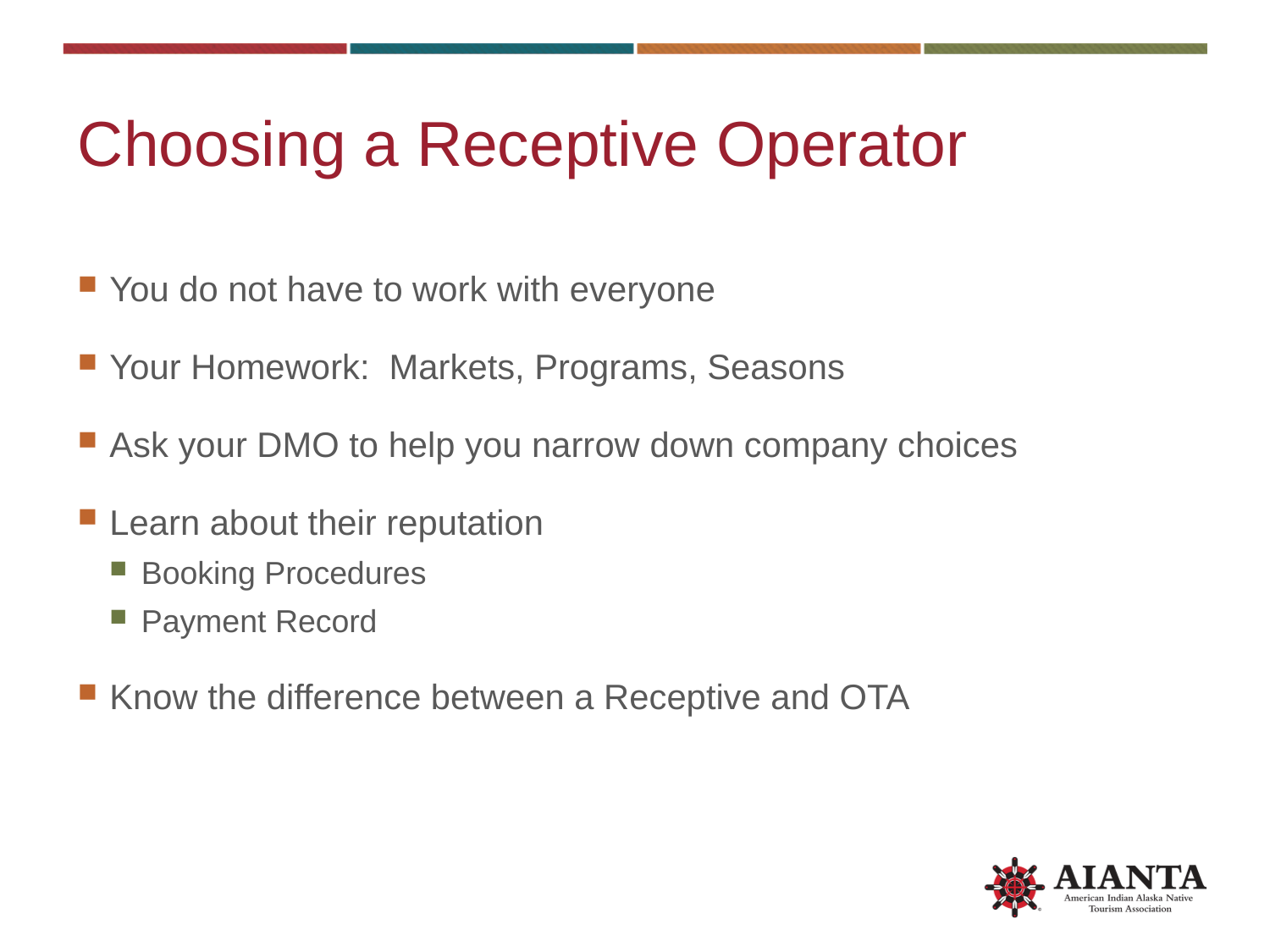

# Choosing a Receptive Operator
You do not have to work with everyone
Your Homework:  Markets, Programs, Seasons
Ask your DMO to help you narrow down company choices
Learn about their reputation
Booking Procedures
Payment Record
Know the difference between a Receptive and OTA